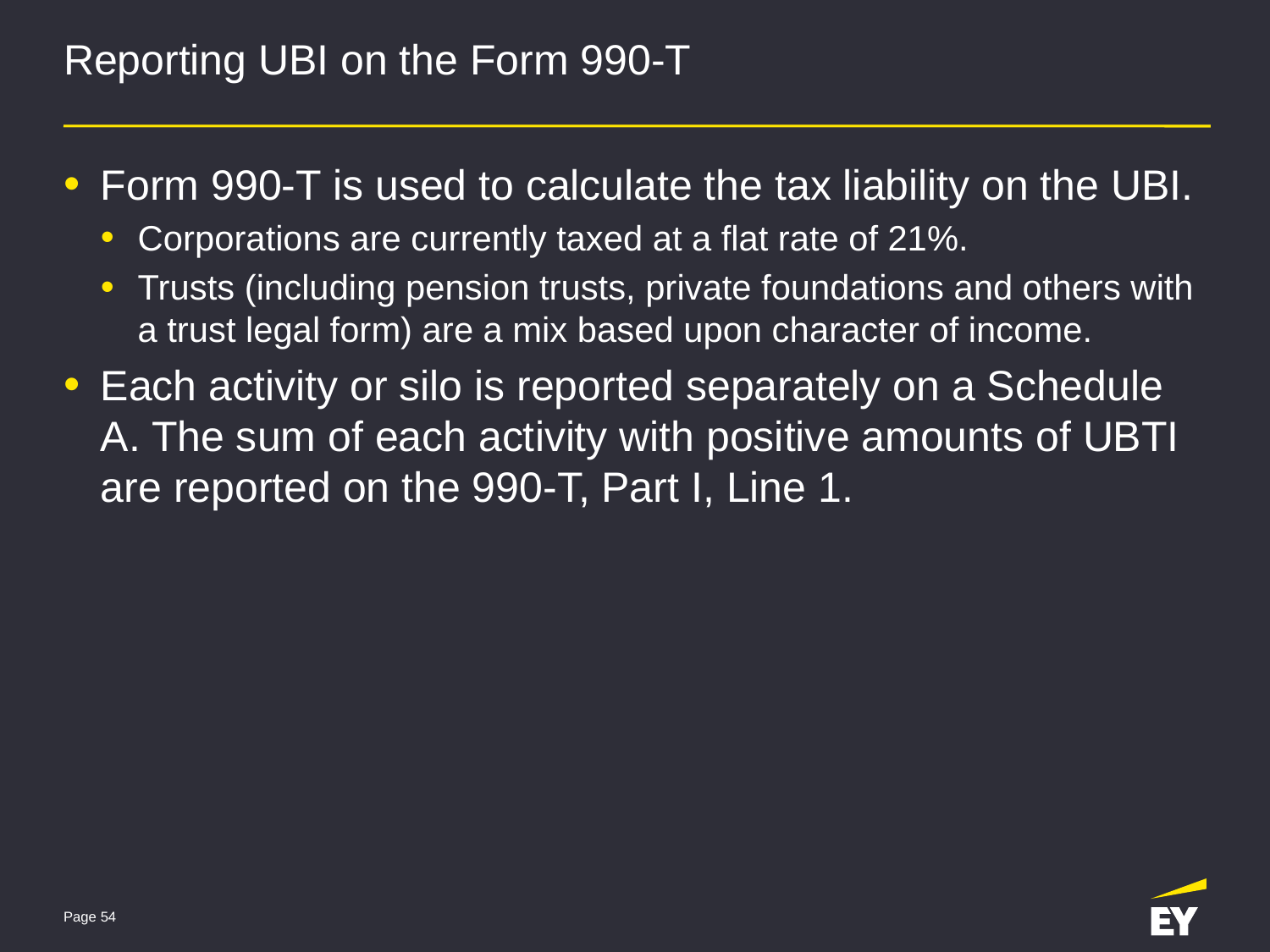

# Reporting UBI on the Form 990-T
Form 990-T is used to calculate the tax liability on the UBI.
Corporations are currently taxed at a flat rate of 21%.
Trusts (including pension trusts, private foundations and others with a trust legal form) are a mix based upon character of income.
Each activity or silo is reported separately on a Schedule A. The sum of each activity with positive amounts of UBTI are reported on the 990-T, Part I, Line 1.